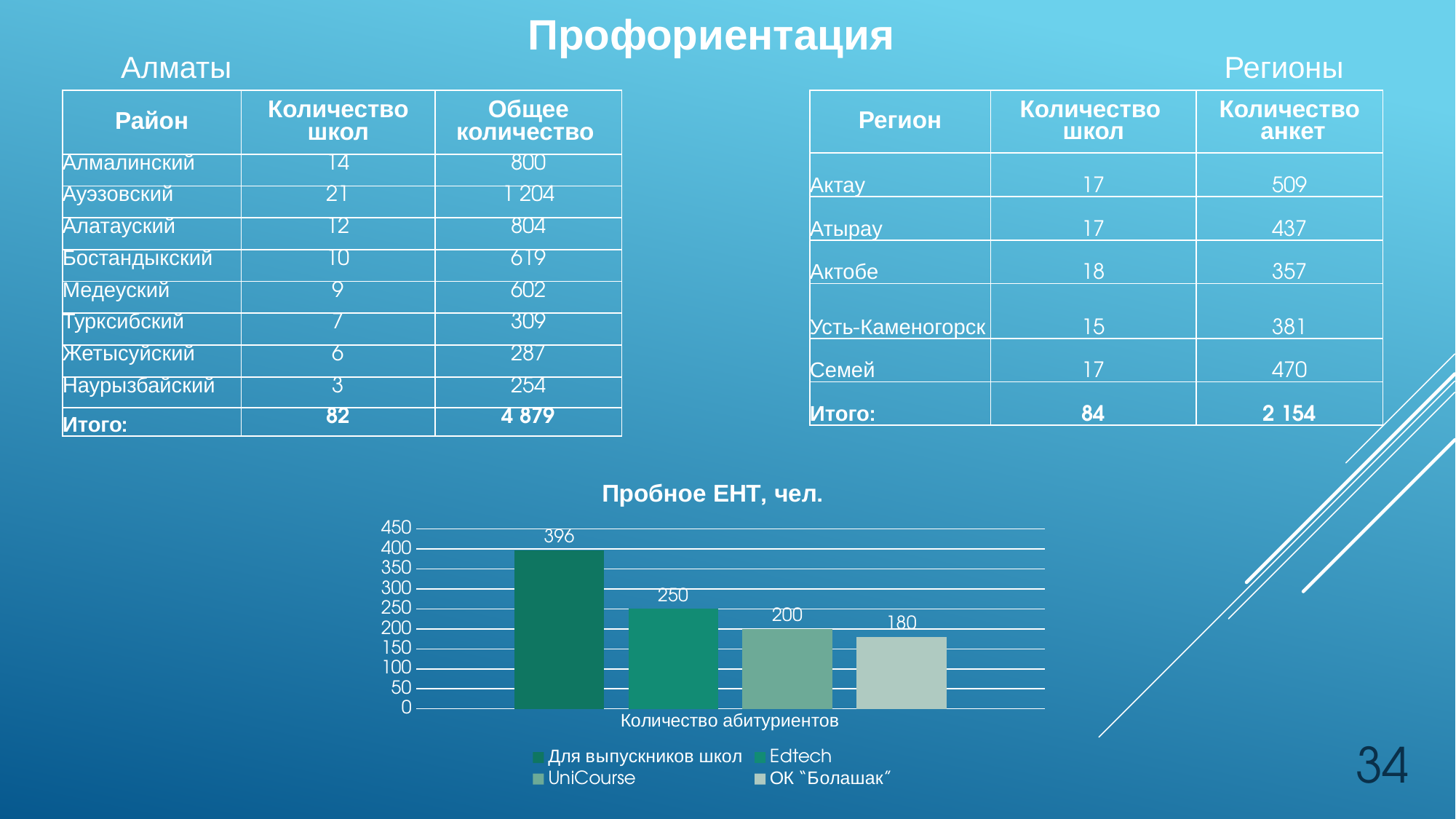

Профориентация
 Алматы
Регионы
| Район | Количество школ | Общее количество |
| --- | --- | --- |
| Алмалинский | 14 | 800 |
| Ауэзовский | 21 | 1 204 |
| Алатауский | 12 | 804 |
| Бостандыкский | 10 | 619 |
| Медеуский | 9 | 602 |
| Турксибский | 7 | 309 |
| Жетысуйский | 6 | 287 |
| Наурызбайский | 3 | 254 |
| Итого: | 82 | 4 879 |
| Регион | Количество школ | Количество анкет |
| --- | --- | --- |
| Актау | 17 | 509 |
| Атырау | 17 | 437 |
| Актобе | 18 | 357 |
| Усть-Каменогорск | 15 | 381 |
| Семей | 17 | 470 |
| Итого: | 84 | 2 154 |

### Chart: Пробное ЕНТ, чел.

| Category | Для выпускников школ | Edtech | UniCourse | ОК “Болашак” |
|---|---|---|---|---|
| Количество абитуриентов | 396.0 | 250.0 | 200.0 | 180.0 |
34